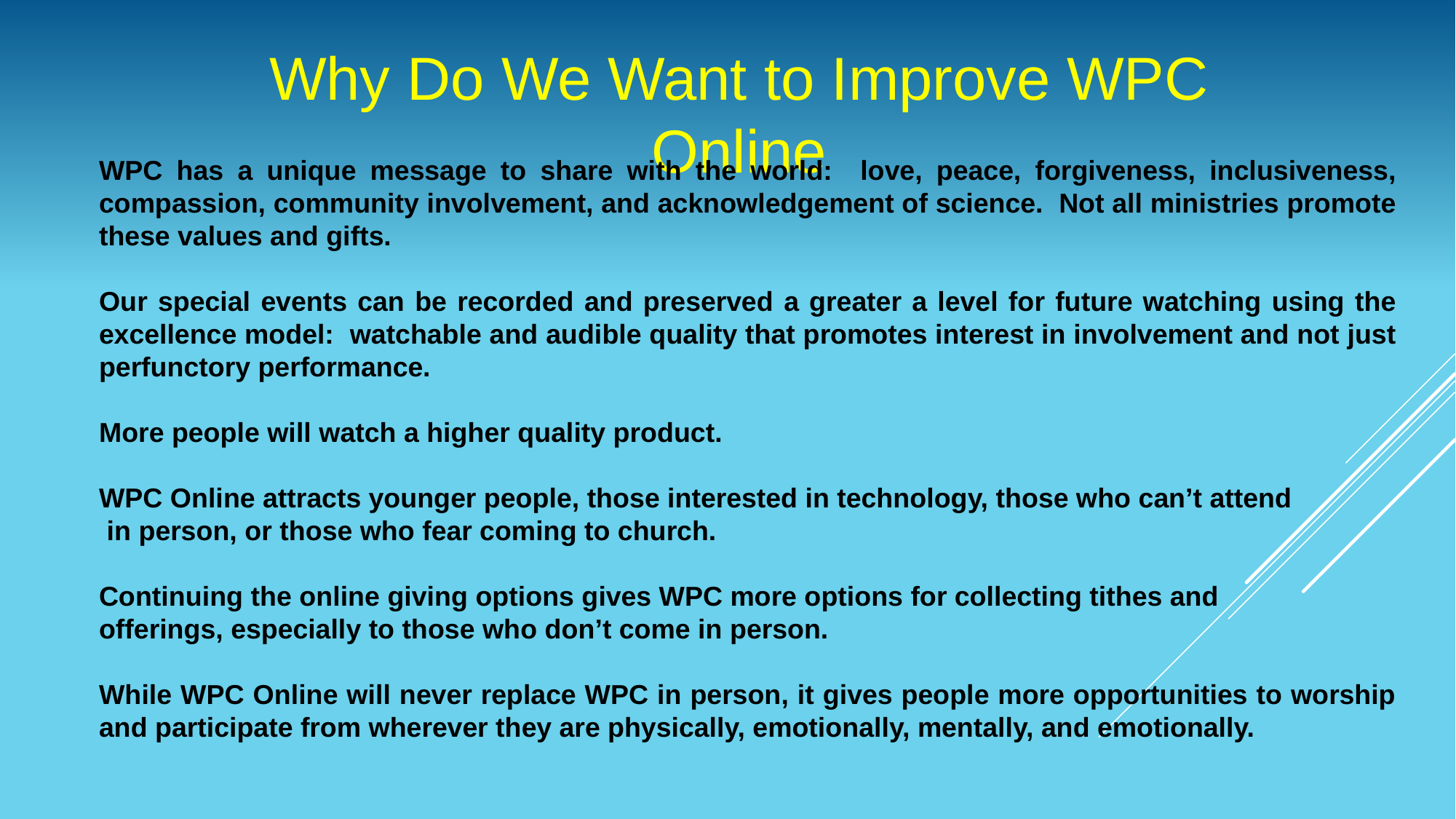

Why Do We Want to Improve WPC Online
WPC has a unique message to share with the world:  love, peace, forgiveness, inclusiveness, compassion, community involvement, and acknowledgement of science.  Not all ministries promote these values and gifts.

Our special events can be recorded and preserved a greater a level for future watching using the excellence model:  watchable and audible quality that promotes interest in involvement and not just perfunctory performance.

More people will watch a higher quality product.

WPC Online attracts younger people, those interested in technology, those who can’t attend
 in person, or those who fear coming to church.

Continuing the online giving options gives WPC more options for collecting tithes and
offerings, especially to those who don’t come in person.

While WPC Online will never replace WPC in person, it gives people more opportunities to worship and participate from wherever they are physically, emotionally, mentally, and emotionally.